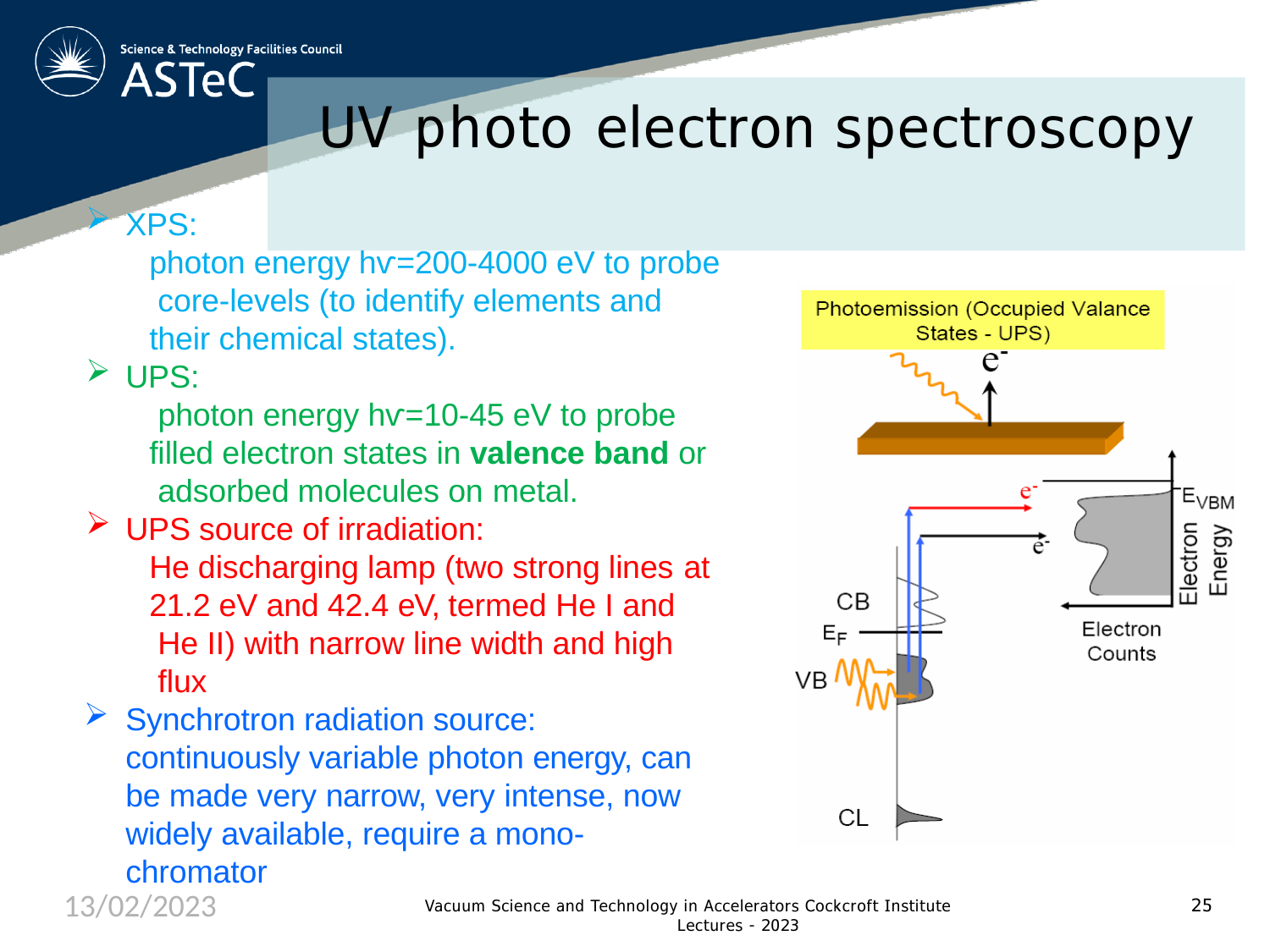

# UV photo electron spectroscopy
XPS:
photon energy hѵ=200-4000 eV to probe  core-levels (to identify elements and  their chemical states).
UPS:
photon energy hѵ=10-45 eV to probe  filled electron states in valence band or  adsorbed molecules on metal.
UPS source of irradiation:
He discharging lamp (two strong lines at
21.2 eV and 42.4 eV, termed He I and  He II) with narrow line width and high  flux
Synchrotron radiation source:  continuously variable photon energy, can  be made very narrow, very intense, now  widely available, require a mono-  chromator

13/02/2023
25
Vacuum Science and Technology in Accelerators Cockcroft Institute Lectures - 2023